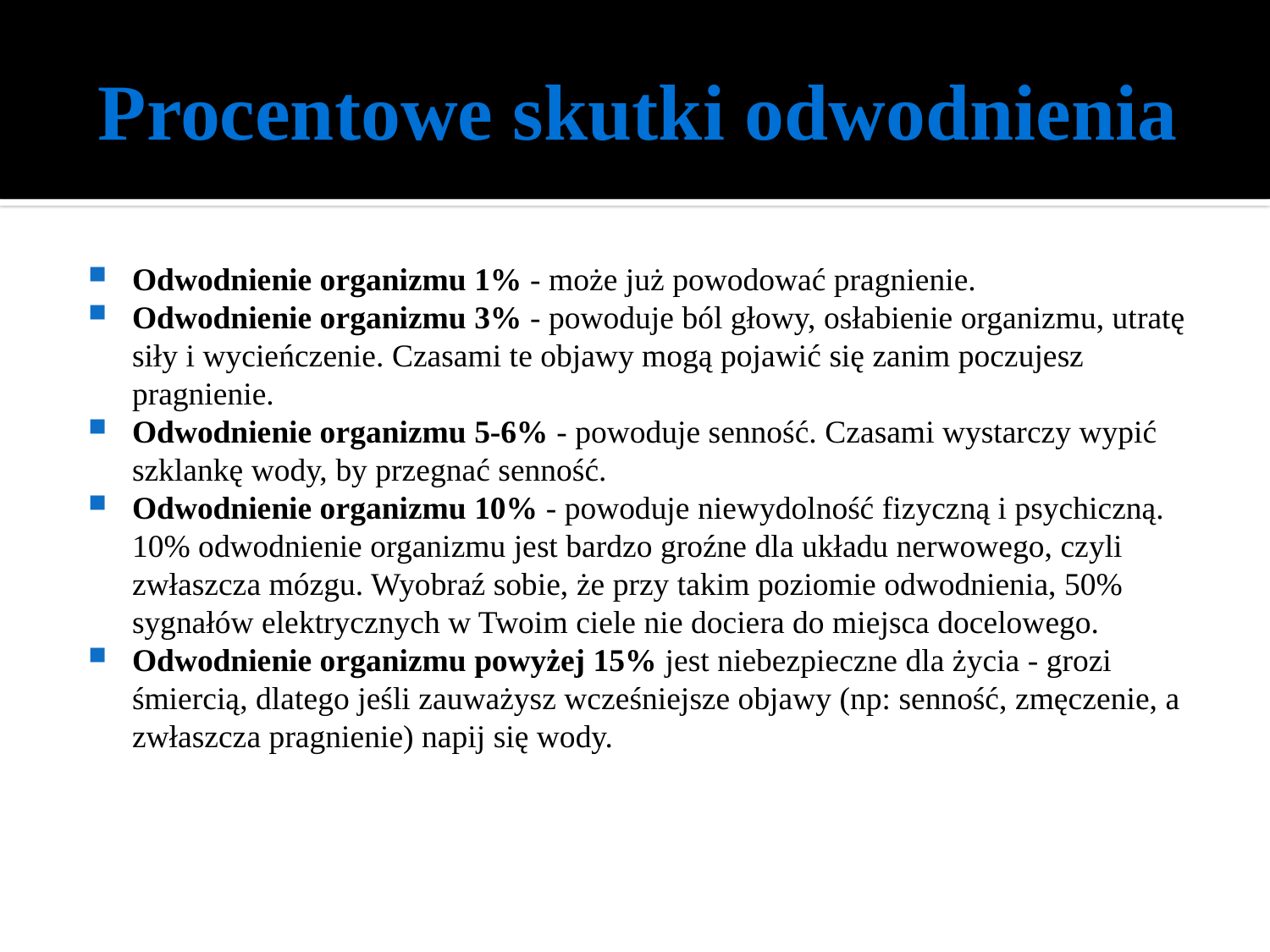

# Procentowe skutki odwodnienia
Odwodnienie organizmu 1% - może już powodować pragnienie.
Odwodnienie organizmu 3% - powoduje ból głowy, osłabienie organizmu, utratę siły i wycieńczenie. Czasami te objawy mogą pojawić się zanim poczujesz pragnienie.
Odwodnienie organizmu 5-6% - powoduje senność. Czasami wystarczy wypić szklankę wody, by przegnać senność.
Odwodnienie organizmu 10% - powoduje niewydolność fizyczną i psychiczną. 10% odwodnienie organizmu jest bardzo groźne dla układu nerwowego, czyli zwłaszcza mózgu. Wyobraź sobie, że przy takim poziomie odwodnienia, 50% sygnałów elektrycznych w Twoim ciele nie dociera do miejsca docelowego.
Odwodnienie organizmu powyżej 15% jest niebezpieczne dla życia - grozi śmiercią, dlatego jeśli zauważysz wcześniejsze objawy (np: senność, zmęczenie, a zwłaszcza pragnienie) napij się wody.